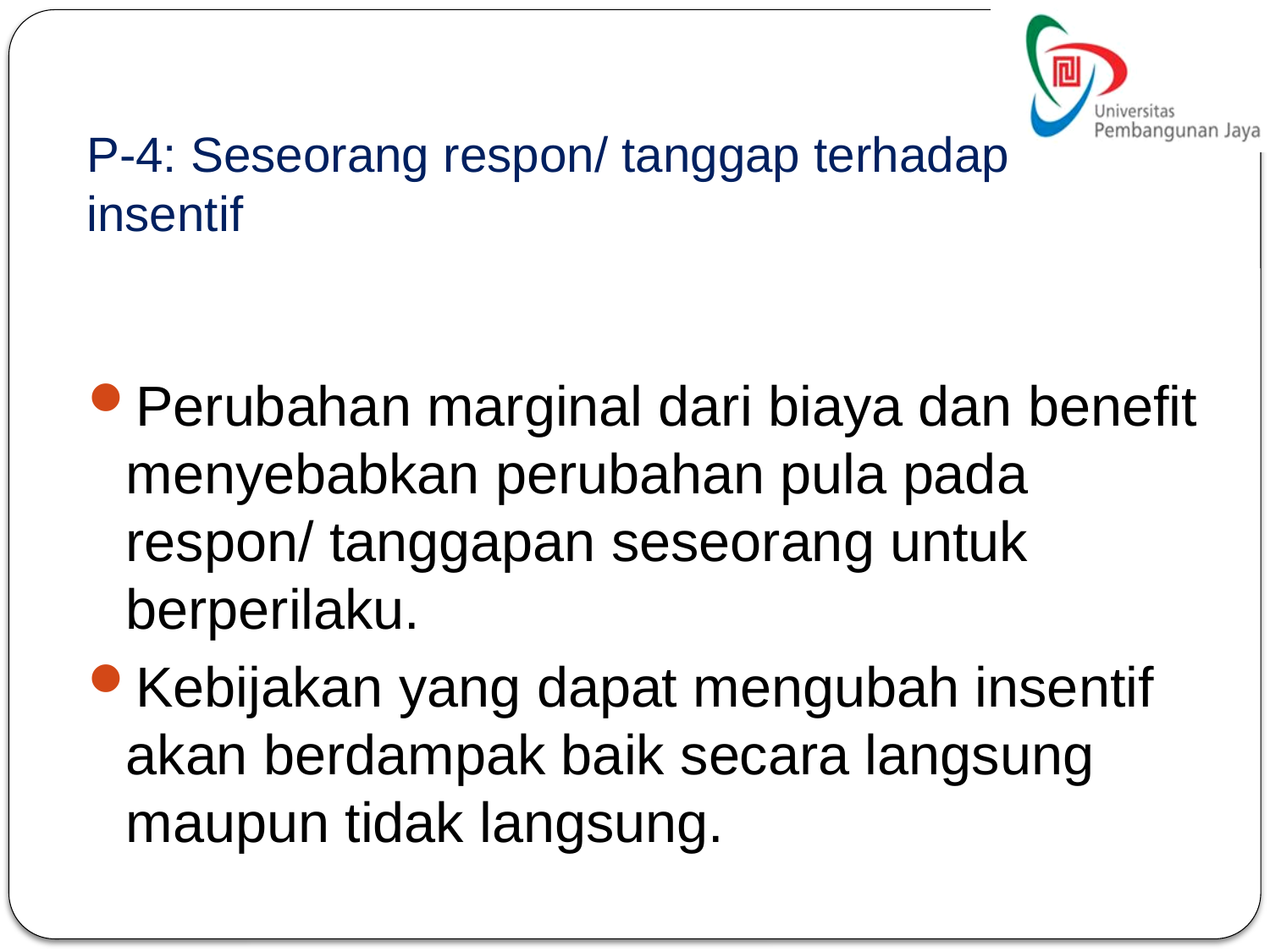

# P-4: Seseorang respon/ tanggap terhadap insentif

Perubahan marginal dari biaya dan benefit menyebabkan perubahan pula pada respon/ tanggapan seseorang untuk berperilaku.
Kebijakan yang dapat mengubah insentif akan berdampak baik secara langsung maupun tidak langsung.